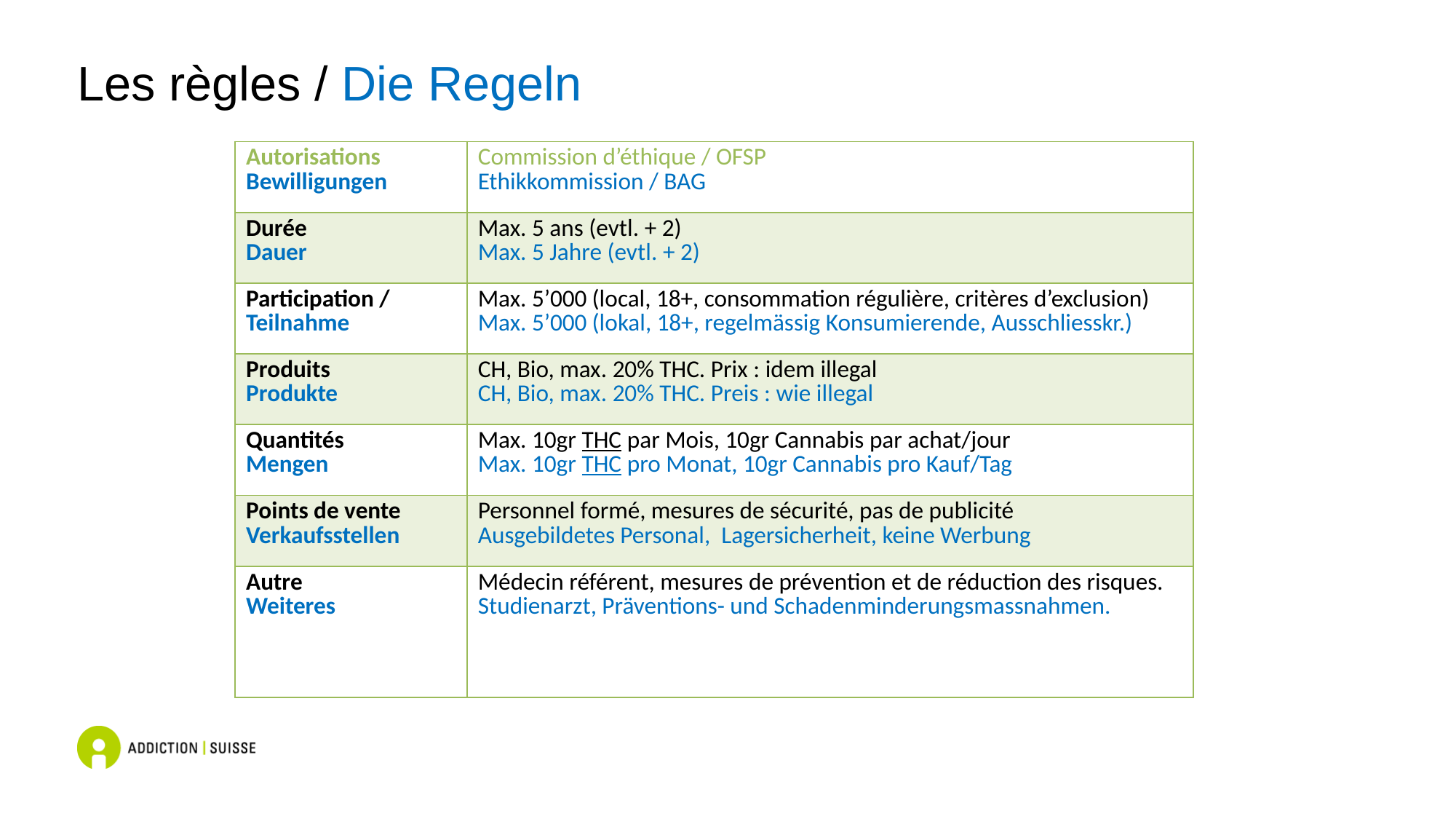

# Les règles / Die Regeln
| Autorisations Bewilligungen | Commission d’éthique / OFSP Ethikkommission / BAG |
| --- | --- |
| Durée Dauer | Max. 5 ans (evtl. + 2) Max. 5 Jahre (evtl. + 2) |
| Participation / Teilnahme | Max. 5’000 (local, 18+, consommation régulière, critères d’exclusion) Max. 5’000 (lokal, 18+, regelmässig Konsumierende, Ausschliesskr.) |
| Produits Produkte | CH, Bio, max. 20% THC. Prix : idem illegal CH, Bio, max. 20% THC. Preis : wie illegal |
| Quantités Mengen | Max. 10gr THC par Mois, 10gr Cannabis par achat/jour Max. 10gr THC pro Monat, 10gr Cannabis pro Kauf/Tag |
| Points de vente Verkaufsstellen | Personnel formé, mesures de sécurité, pas de publicité Ausgebildetes Personal, Lagersicherheit, keine Werbung |
| Autre Weiteres | Médecin référent, mesures de prévention et de réduction des risques. Studienarzt, Präventions- und Schadenminderungsmassnahmen. |